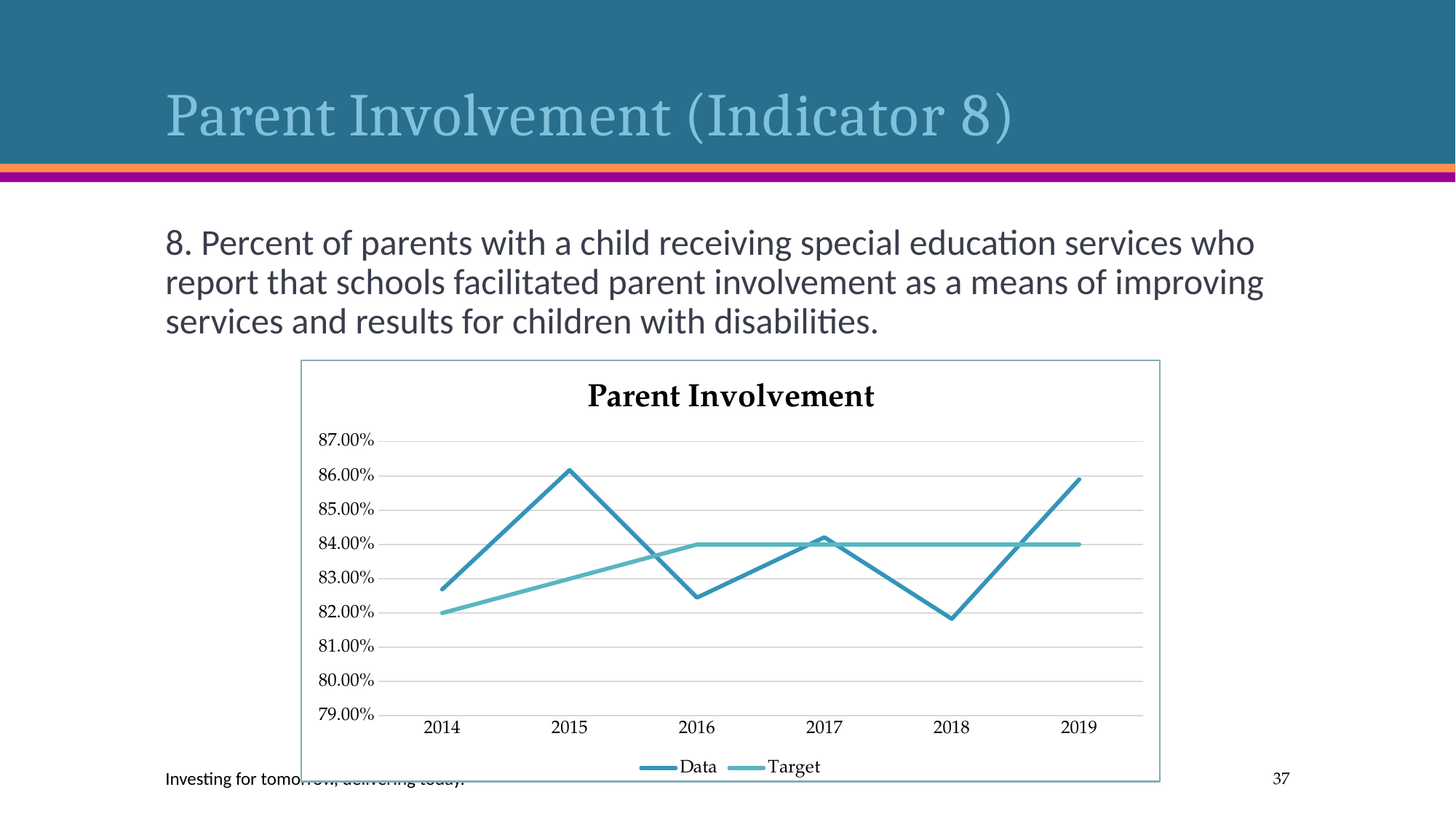

# Parent Involvement (Indicator 8)
8. Percent of parents with a child receiving special education services who report that schools facilitated parent involvement as a means of improving services and results for children with disabilities.

### Chart: Parent Involvement

| Category | Data | Target |
|---|---|---|
| 2014 | 0.8269 | 0.82 |
| 2015 | 0.8617 | 0.83 |
| 2016 | 0.8245 | 0.84 |
| 2017 | 0.8421 | 0.84 |
| 2018 | 0.8183 | 0.84 |
| 2019 | 0.859 | 0.84 |
Investing for tomorrow, delivering today.
37